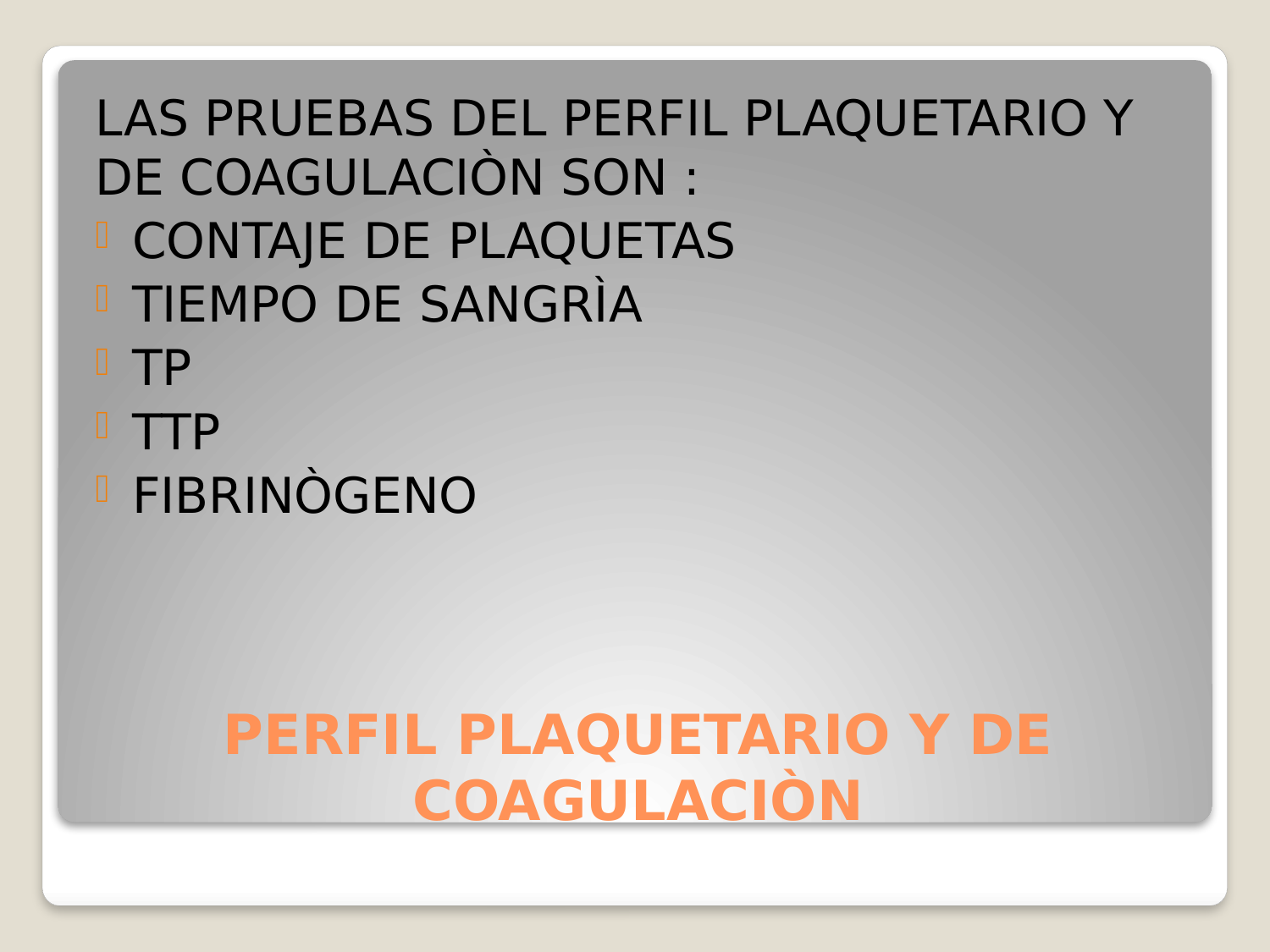

LAS PRUEBAS DEL PERFIL PLAQUETARIO Y DE COAGULACIÒN SON :
CONTAJE DE PLAQUETAS
TIEMPO DE SANGRÌA
TP
TTP
FIBRINÒGENO
# PERFIL PLAQUETARIO Y DE COAGULACIÒN